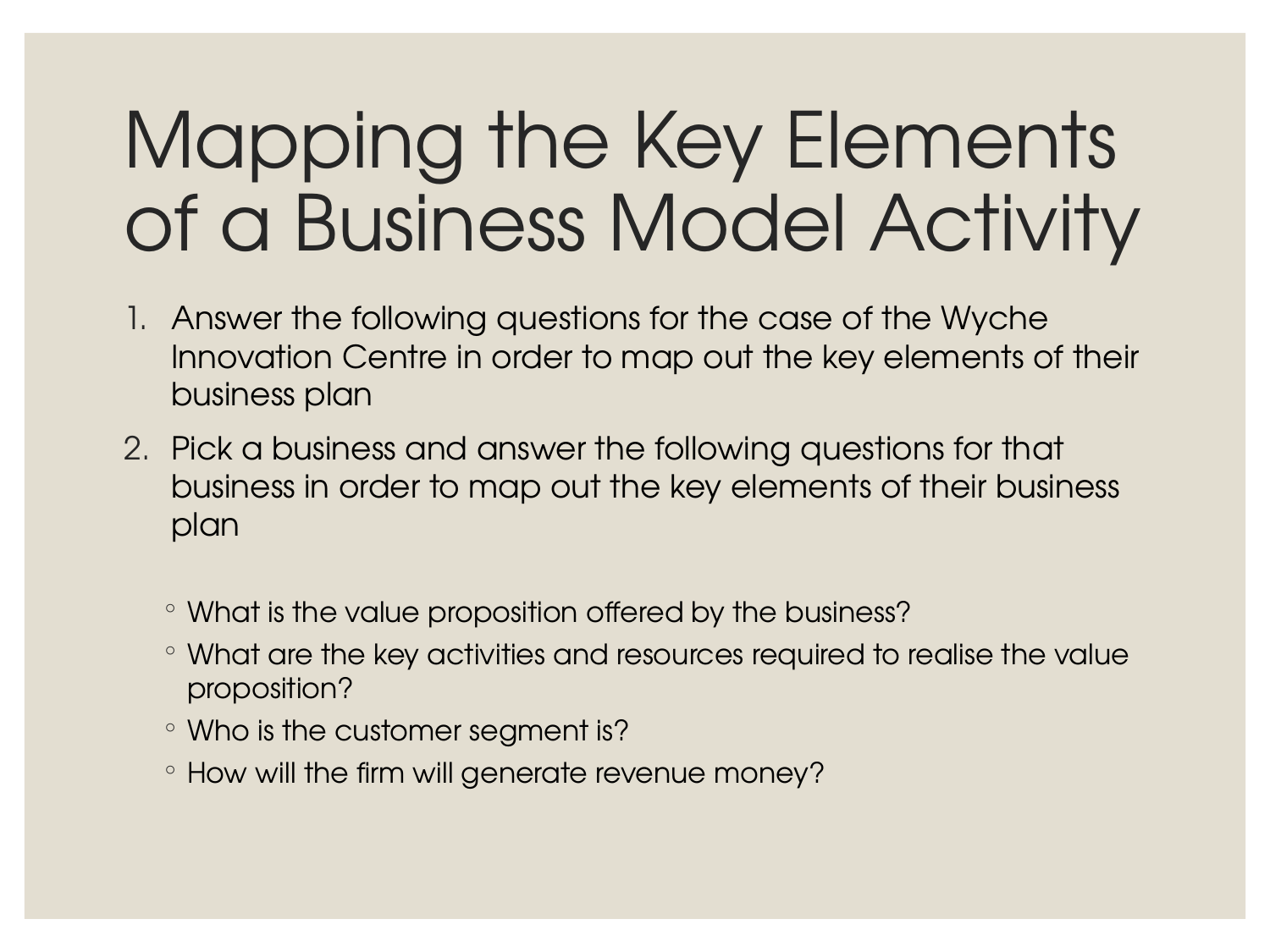

# Mapping the Key Elements of a Business Model Activity
Answer the following questions for the case of the Wyche Innovation Centre in order to map out the key elements of their business plan
Pick a business and answer the following questions for that business in order to map out the key elements of their business plan

What is the value proposition offered by the business?
What are the key activities and resources required to realise the value proposition?
Who is the customer segment is?
How will the firm will generate revenue money?